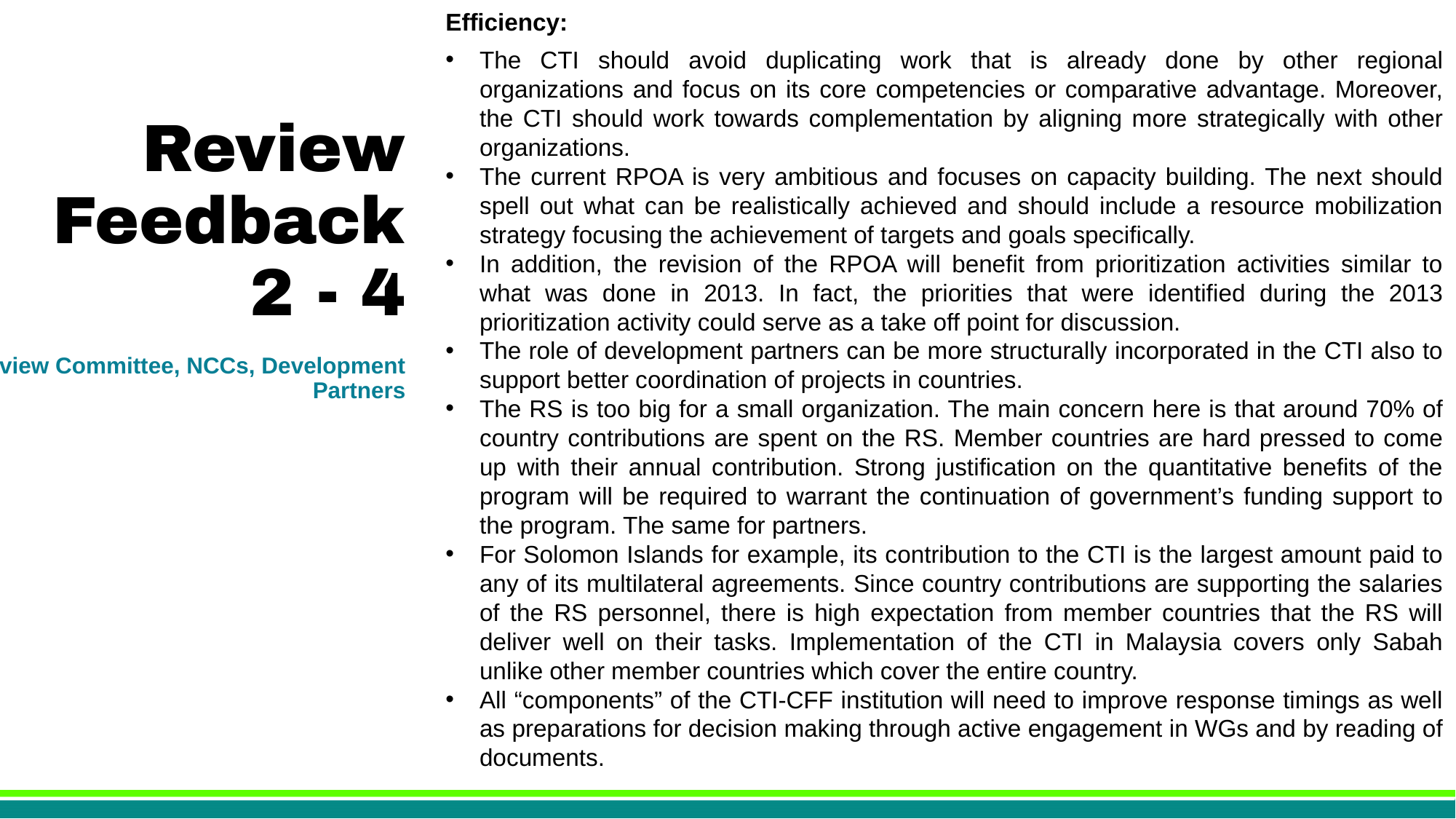

Efficiency:
The CTI should avoid duplicating work that is already done by other regional organizations and focus on its core competencies or comparative advantage. Moreover, the CTI should work towards complementation by aligning more strategically with other organizations.
The current RPOA is very ambitious and focuses on capacity building. The next should spell out what can be realistically achieved and should include a resource mobilization strategy focusing the achievement of targets and goals specifically.
In addition, the revision of the RPOA will benefit from prioritization activities similar to what was done in 2013. In fact, the priorities that were identified during the 2013 prioritization activity could serve as a take off point for discussion.
The role of development partners can be more structurally incorporated in the CTI also to support better coordination of projects in countries.
The RS is too big for a small organization. The main concern here is that around 70% of country contributions are spent on the RS. Member countries are hard pressed to come up with their annual contribution. Strong justification on the quantitative benefits of the program will be required to warrant the continuation of government’s funding support to the program. The same for partners.
For Solomon Islands for example, its contribution to the CTI is the largest amount paid to any of its multilateral agreements. Since country contributions are supporting the salaries of the RS personnel, there is high expectation from member countries that the RS will deliver well on their tasks. Implementation of the CTI in Malaysia covers only Sabah unlike other member countries which cover the entire country.
All “components” of the CTI-CFF institution will need to improve response timings as well as preparations for decision making through active engagement in WGs and by reading of documents.
Review Feedback
2 - 4
Review Committee, NCCs, Development Partners